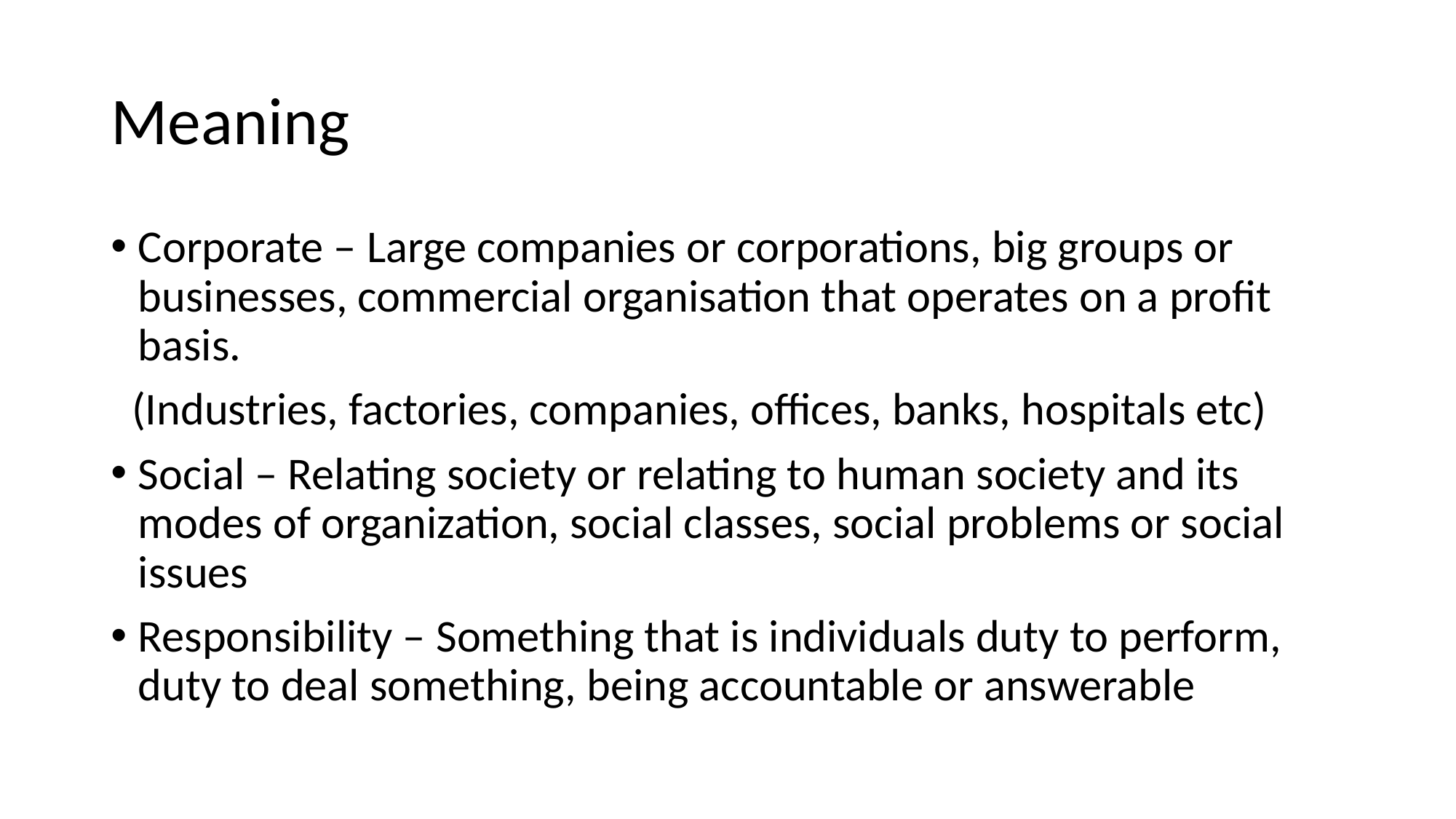

# Meaning
Corporate – Large companies or corporations, big groups or businesses, commercial organisation that operates on a profit basis.
  (Industries, factories, companies, offices, banks, hospitals etc)
Social – Relating society or relating to human society and its modes of organization, social classes, social problems or social issues
Responsibility – Something that is individuals duty to perform, duty to deal something, being accountable or answerable